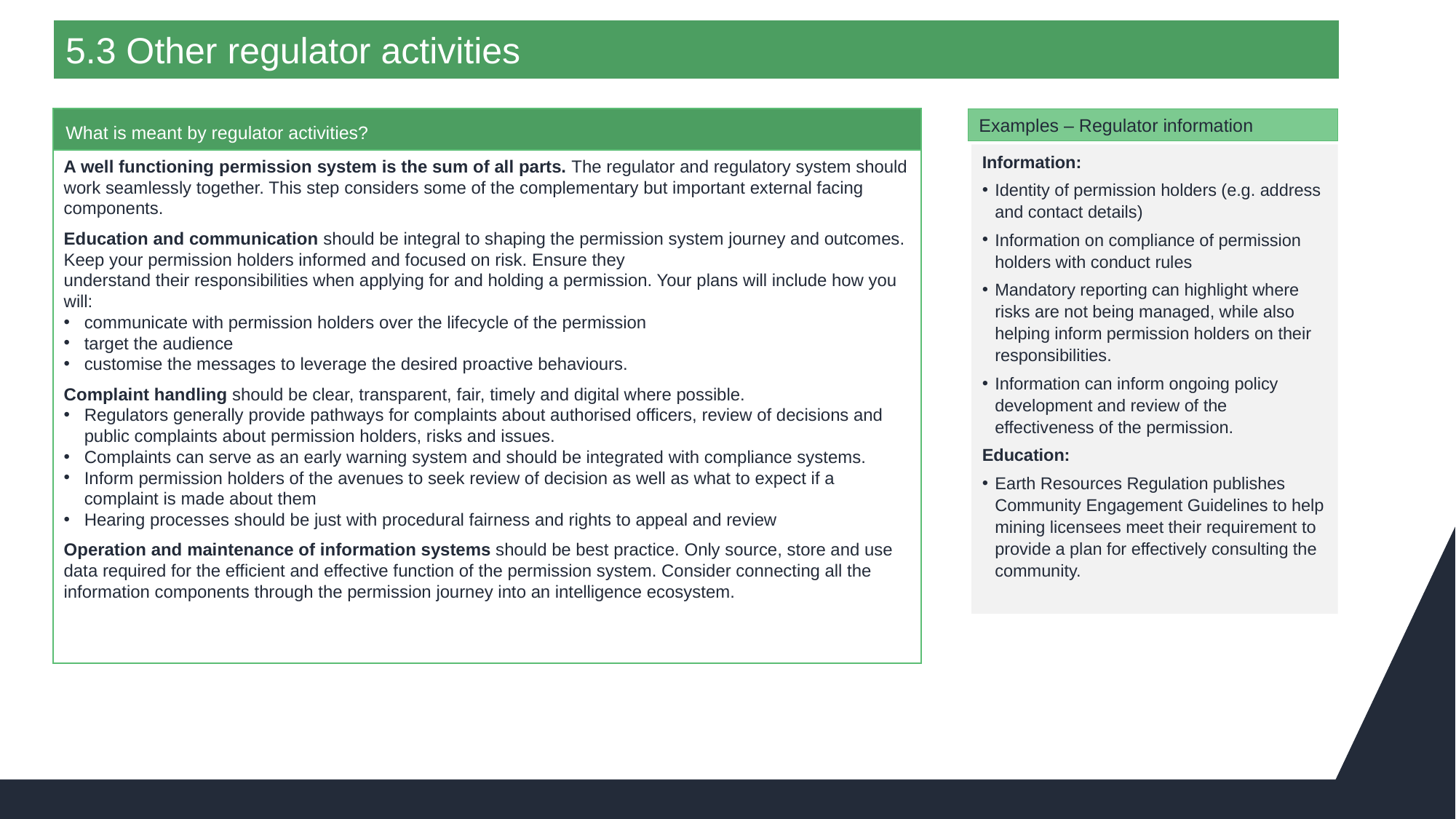

5.3 Other regulator activities
What is meant by regulator activities?
Examples – Regulator information
Information:
Identity of permission holders (e.g. address and contact details)
Information on compliance of permission holders with conduct rules
Mandatory reporting can highlight where risks are not being managed, while also helping inform permission holders on their responsibilities.
Information can inform ongoing policy development and review of the effectiveness of the permission.
Education:
Earth Resources Regulation publishes Community Engagement Guidelines to help mining licensees meet their requirement to provide a plan for effectively consulting the community.

A well functioning permission system is the sum of all parts. The regulator and regulatory system should work seamlessly together. This step considers some of the complementary but important external facing components.
Education and communication should be integral to shaping the permission system journey and outcomes. Keep your permission holders informed and focused on risk. Ensure they
understand their responsibilities when applying for and holding a permission. Your plans will include how you will:
communicate with permission holders over the lifecycle of the permission
target the audience
customise the messages to leverage the desired proactive behaviours.
Complaint handling should be clear, transparent, fair, timely and digital where possible.
Regulators generally provide pathways for complaints about authorised officers, review of decisions and public complaints about permission holders, risks and issues.
Complaints can serve as an early warning system and should be integrated with compliance systems.
Inform permission holders of the avenues to seek review of decision as well as what to expect if a complaint is made about them
Hearing processes should be just with procedural fairness and rights to appeal and review
Operation and maintenance of information systems should be best practice. Only source, store and use data required for the efficient and effective function of the permission system. Consider connecting all the information components through the permission journey into an intelligence ecosystem.